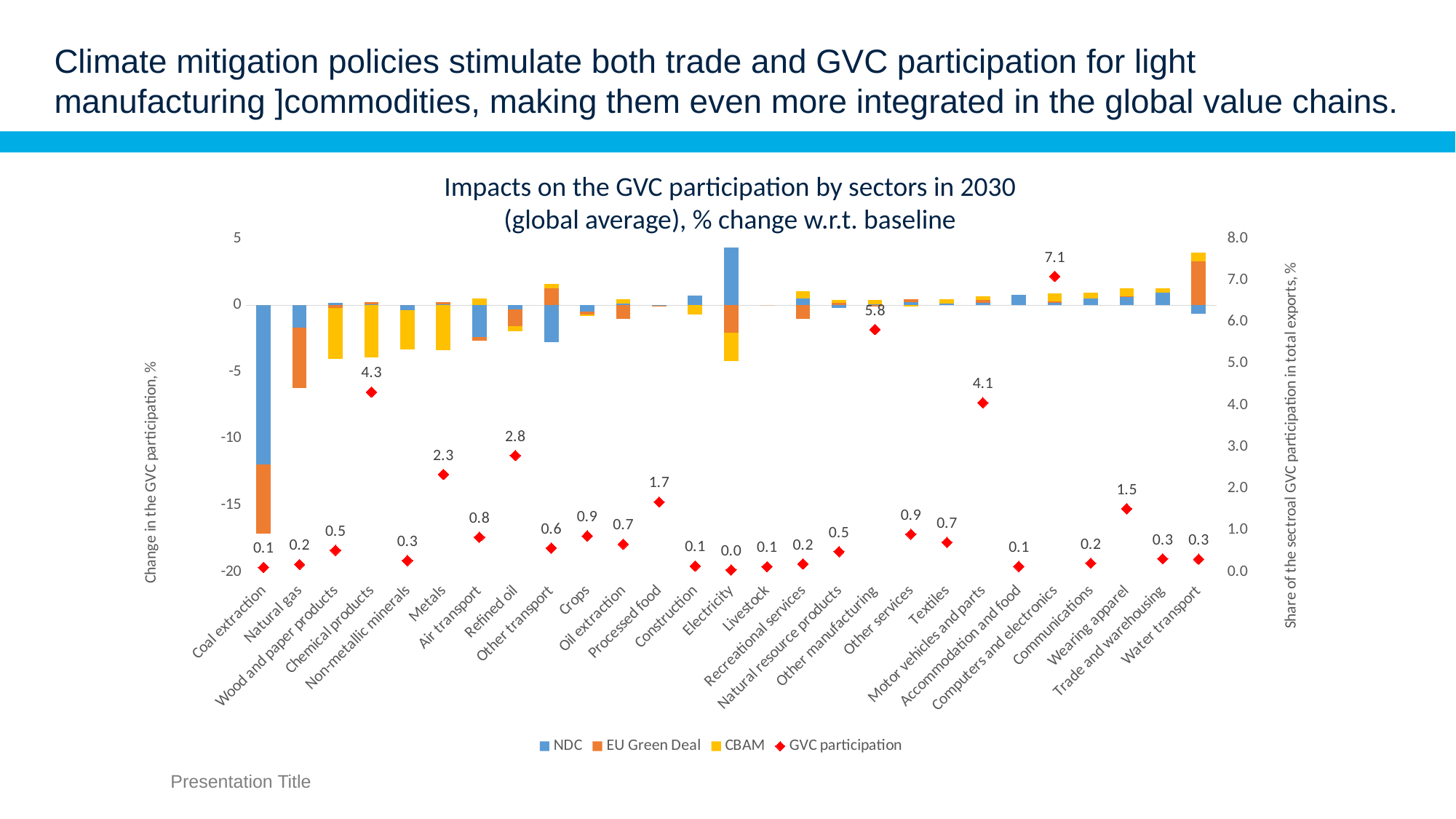

# Climate mitigation policies stimulate both trade and GVC participation for light manufacturing ]commodities, making them even more integrated in the global value chains.
Impacts on the GVC participation by sectors in 2030 (global average), % change w.r.t. baseline

### Chart

| Category | NDC | EU Green Deal | CBAM | GVC participation |
|---|---|---|---|---|
| Coal extraction | -11.926605504587144 | -5.208333333333343 | 0.0 | 0.109 |
| Natural gas | -1.6759776536312927 | -4.5454545454545325 | 0.0 | 0.179 |
| Wood and paper products | 0.1923076923076934 | -0.19193857965451855 | -3.846153846153854 | 0.52 |
| Chemical products | 0.09265693768820427 | 0.13885674612359367 | -3.9057083429627824 | 4.317 |
| Non-metallic minerals | -0.3649635036496335 | 0.0 | -2.930402930402934 | 0.274 |
| Metals | 0.08543357539511476 | 0.1280409731114105 | -3.3674339300937817 | 2.341 |
| Air transport | -2.403846153846146 | -0.24630541871921707 | 0.49382716049382225 | 0.832 |
| Refined oil | -0.32200357781752587 | -1.2203876525484532 | -0.4360465116278931 | 2.795 |
| Other transport | -2.797202797202786 | 1.2589928057553692 | 0.35523978685611723 | 0.572 |
| Crops | -0.4640371229698417 | -0.23310023310023098 | -0.11682242990653435 | 0.862 |
| Oil extraction | 0.1499250374812533 | -1.047904191616766 | 0.3025718608169541 | 0.667 |
| Processed food | -0.05959475566149308 | -0.0596302921884444 | 0.0 | 1.678 |
| Construction | 0.7042253521126725 | 0.0 | -0.6993006993006929 | 0.142 |
| Electricity | 4.347826086956516 | -2.083333333333343 | -2.1276595744680833 | 0.046 |
| Livestock | 0.0 | 0.0 | 0.0 | 0.126 |
| Recreational services | 0.5208333333333286 | -1.0362694300518172 | 0.5235602094240761 | 0.192 |
| Natural resource products | -0.20533880903489887 | 0.20576131687242594 | 0.20533880903489887 | 0.487 |
| Other manufacturing | 0.05155525004296635 | -0.06870491240124466 | 0.32657270539704086 | 5.819 |
| Other services | 0.2209944751381272 | 0.22050716648291768 | -0.11001100110010498 | 0.905 |
| Textiles | 0.14104372355430428 | 0.0 | 0.2816901408450718 | 0.709 |
| Motor vehicles and parts | 0.19694731659281217 | 0.22113022113020975 | 0.24515812699192452 | 4.062 |
| Accommodation and food | 0.7633587786259426 | 0.0 | 0.0 | 0.131 |
| Computers and electronics | 0.18325345362278256 | 0.11256507668495885 | 0.6043569922698566 | 7.094 |
| Communications | 0.4784688995215163 | 0.0 | 0.4761904761904816 | 0.209 |
| Wearing apparel | 0.5936675461741316 | 0.06557377049180957 | 0.5897771952817692 | 1.516 |
| Trade and warehousing | 0.952380952380949 | 0.0 | 0.3144654088050487 | 0.315 |
| Water transport | -0.6535947712418277 | 3.2894736842105345 | 0.6369426751592329 | 0.306 |
Presentation Title